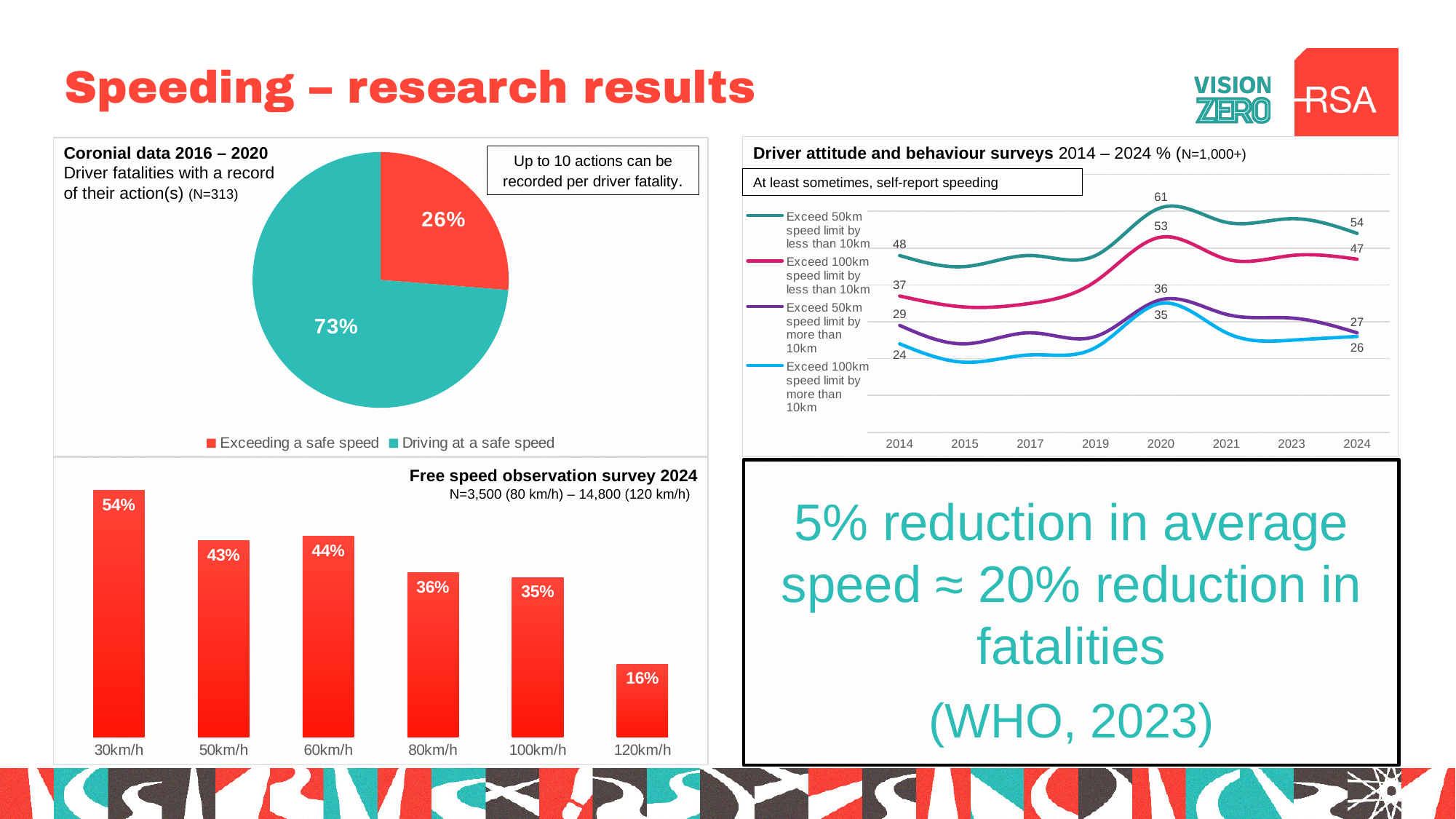

# Speeding – research results
Coronial data 2016 – 2020 Driver fatalities with a record of their action(s) (N=313)
Driver attitude and behaviour surveys 2014 – 2024 % (N=1,000+)

### Chart

| Category | Sales |
|---|---|
| Exceeding a safe speed | 0.26 |
| Driving at a safe speed | 0.73 |

### Chart

| Category | Exceed 50km speed limit by less than 10km | Exceed 100km speed limit by less than 10km | Exceed 50km speed limit by more than 10km | Exceed 100km speed limit by more than 10km |
|---|---|---|---|---|
| 2014 | 48.0 | 37.0 | 29.0 | 24.0 |
| 2015 | 45.0 | 34.0 | 24.0 | 19.0 |
| 2017 | 48.0 | 35.0 | 27.0 | 21.0 |
| 2019 | 48.0 | 41.0 | 26.0 | 23.0 |
| 2020 | 61.0 | 53.0 | 36.0 | 35.0 |
| 2021 | 57.0 | 47.0 | 32.0 | 27.0 |
| 2023 | 58.0 | 48.0 | 31.0 | 25.0 |
| 2024 | 54.0 | 47.0 | 27.0 | 26.0 |
Up to 10 actions can be recorded per driver fatality.
At least sometimes, self-report speeding

### Chart

| Category | 2024 |
|---|---|
| 30km/h | 0.54 |
| 50km/h | 0.43 |
| 60km/h | 0.44 |
| 80km/h | 0.36 |
| 100km/h | 0.35 |
| 120km/h | 0.16 |
Free speed observation survey 2024 N=3,500 (80 km/h) – 14,800 (120 km/h)

5% reduction in average speed ≈ 20% reduction in fatalities
(WHO, 2023)

13